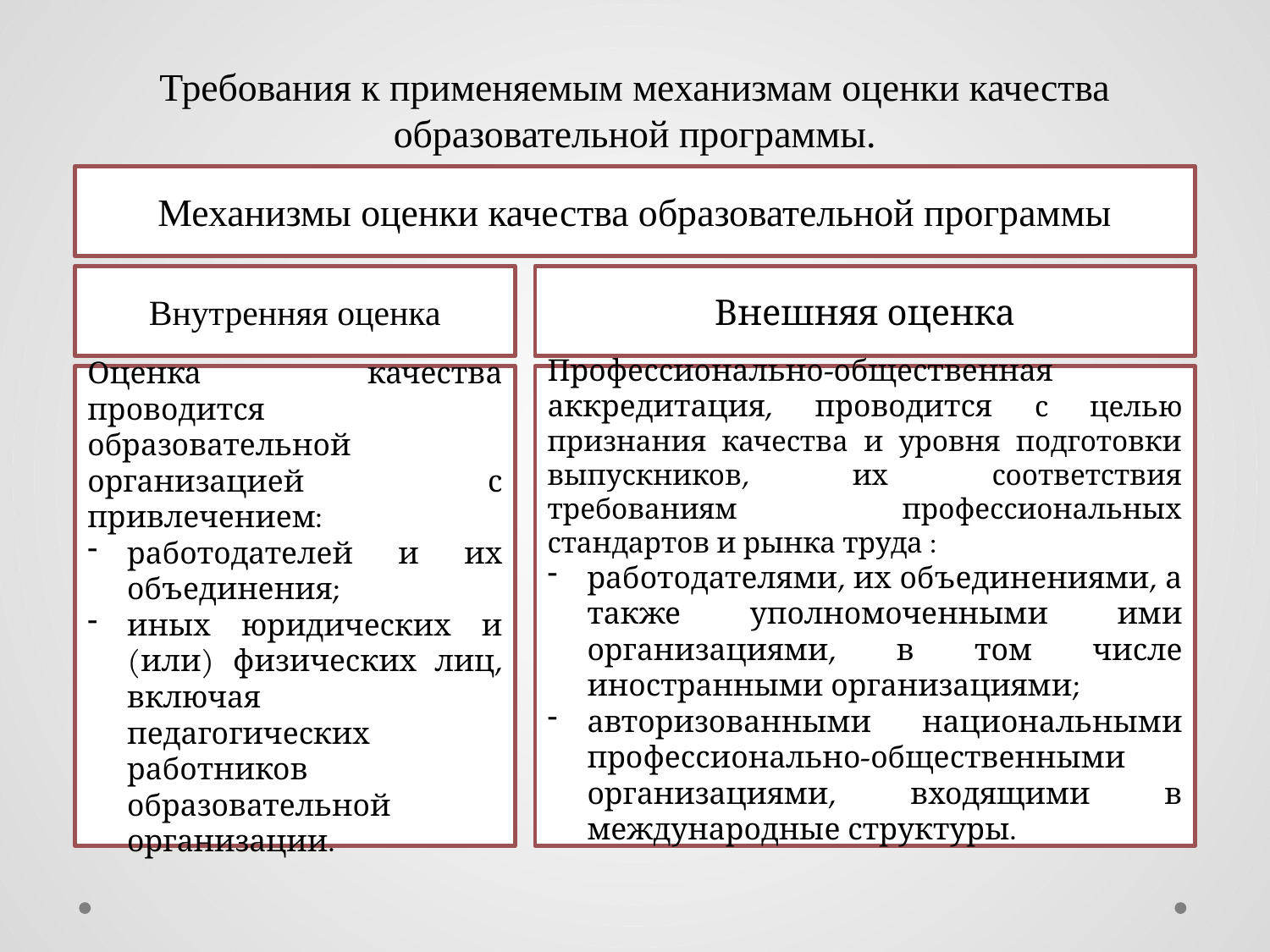

Требования к применяемым механизмам оценки качества образовательной программы.

Механизмы оценки качества образовательной программы
Внутренняя оценка
Внешняя оценка
Оценка качества проводится образовательной организацией с привлечением:
работодателей и их объединения;
иных юридических и (или) физических лиц, включая педагогических работников образовательной организации.

Профессионально-общественная аккредитация, проводится с целью признания качества и уровня подготовки выпускников, их соответствия требованиям профессиональных стандартов и рынка труда :
работодателями, их объединениями, а также уполномоченными ими организациями, в том числе иностранными организациями;
авторизованными национальными профессионально-общественными организациями, входящими в международные структуры.